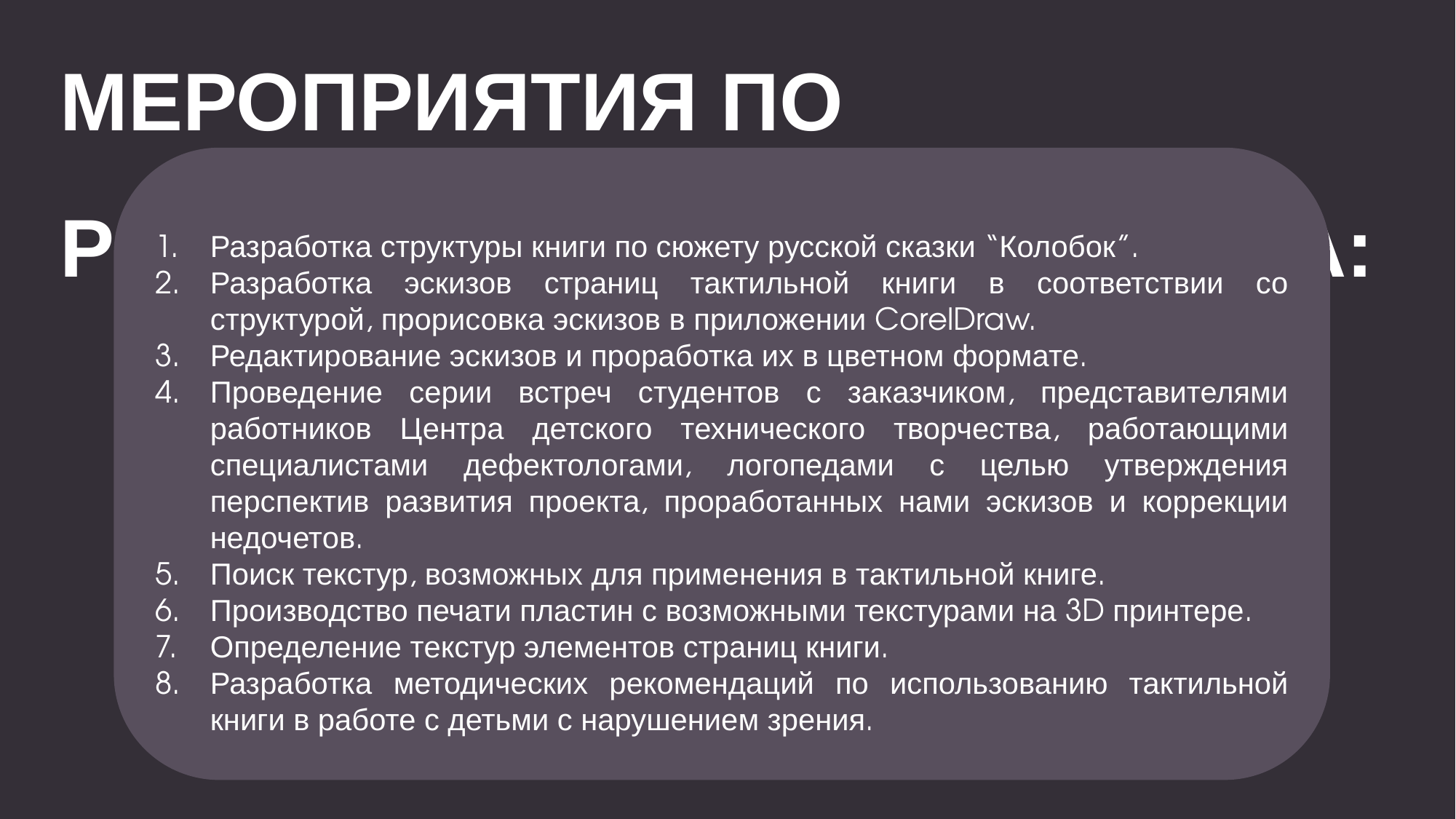

МЕРОПРИЯТИЯ ПО РЕАЛИЗАЦИИ ЗАДАЧ ПРОЕКТА:

Разработка структуры книги по сюжету русской сказки “Колобок”.
Разработка эскизов страниц тактильной книги в соответствии со структурой, прорисовка эскизов в приложении CorelDraw.
Редактирование эскизов и проработка их в цветном формате.
Проведение серии встреч студентов с заказчиком, представителями работников Центра детского технического творчества, работающими специалистами дефектологами, логопедами с целью утверждения перспектив развития проекта, проработанных нами эскизов и коррекции недочетов.
Поиск текстур, возможных для применения в тактильной книге.
Производство печати пластин с возможными текстурами на 3D принтере.
Определение текстур элементов страниц книги.
Разработка методических рекомендаций по использованию тактильной книги в работе с детьми с нарушением зрения.